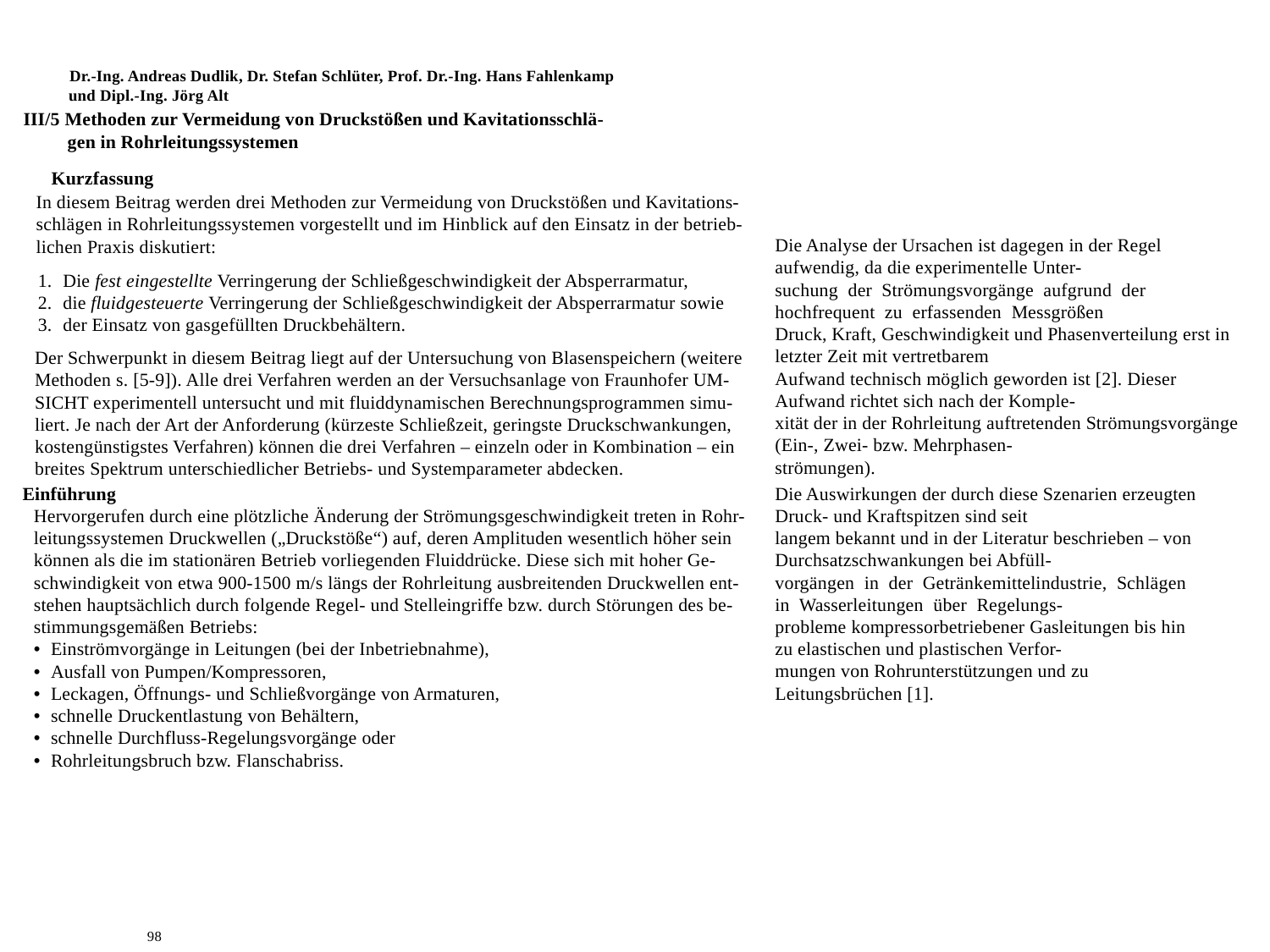

Dr.-Ing. Andreas Dudlik, Dr. Stefan Schlüter, Prof. Dr.-Ing. Hans Fahlenkamp
und Dipl.-Ing. Jörg Alt
III/5 Methoden zur Vermeidung von Druckstößen und Kavitationsschlä-
gen in Rohrleitungssystemen
Kurzfassung
In diesem Beitrag werden drei Methoden zur Vermeidung von Druckstößen und Kavitations-
schlägen in Rohrleitungssystemen vorgestellt und im Hinblick auf den Einsatz in der betrieb-
lichen Praxis diskutiert:
Die Analyse der Ursachen ist dagegen in der Regel aufwendig, da die experimentelle Unter-
suchung  der  Strömungsvorgänge  aufgrund  der  hochfrequent  zu  erfassenden  Messgrößen
Druck, Kraft, Geschwindigkeit und Phasenverteilung erst in letzter Zeit mit vertretbarem
Aufwand technisch möglich geworden ist [2]. Dieser Aufwand richtet sich nach der Komple-
xität der in der Rohrleitung auftretenden Strömungsvorgänge (Ein-, Zwei- bzw. Mehrphasen-
strömungen).
1.  Die fest eingestellte Verringerung der Schließgeschwindigkeit der Absperrarmatur,
2.  die fluidgesteuerte Verringerung der Schließgeschwindigkeit der Absperrarmatur sowie
3.  der Einsatz von gasgefüllten Druckbehältern.
Der Schwerpunkt in diesem Beitrag liegt auf der Untersuchung von Blasenspeichern (weitere
Methoden s. [5-9]). Alle drei Verfahren werden an der Versuchsanlage von Fraunhofer UM-
SICHT experimentell untersucht und mit fluiddynamischen Berechnungsprogrammen simu-
liert. Je nach der Art der Anforderung (kürzeste Schließzeit, geringste Druckschwankungen,
kostengünstigstes Verfahren) können die drei Verfahren – einzeln oder in Kombination – ein
breites Spektrum unterschiedlicher Betriebs- und Systemparameter abdecken.
Einführung
Die Auswirkungen der durch diese Szenarien erzeugten Druck- und Kraftspitzen sind seit
langem bekannt und in der Literatur beschrieben – von Durchsatzschwankungen bei Abfüll-
vorgängen  in  der  Getränkemittelindustrie,  Schlägen  in  Wasserleitungen  über  Regelungs-
probleme kompressorbetriebener Gasleitungen bis hin zu elastischen und plastischen Verfor-
mungen von Rohrunterstützungen und zu Leitungsbrüchen [1].
Hervorgerufen durch eine plötzliche Änderung der Strömungsgeschwindigkeit treten in Rohr-
leitungssystemen Druckwellen („Druckstöße“) auf, deren Amplituden wesentlich höher sein
können als die im stationären Betrieb vorliegenden Fluiddrücke. Diese sich mit hoher Ge-
schwindigkeit von etwa 900-1500 m/s längs der Rohrleitung ausbreitenden Druckwellen ent-
stehen hauptsächlich durch folgende Regel- und Stelleingriffe bzw. durch Störungen des be-
stimmungsgemäßen Betriebs:
•  Einströmvorgänge in Leitungen (bei der Inbetriebnahme),
•  Ausfall von Pumpen/Kompressoren,
•  Leckagen, Öffnungs- und Schließvorgänge von Armaturen,
•  schnelle Druckentlastung von Behältern,
•  schnelle Durchfluss-Regelungsvorgänge oder
•  Rohrleitungsbruch bzw. Flanschabriss.
98